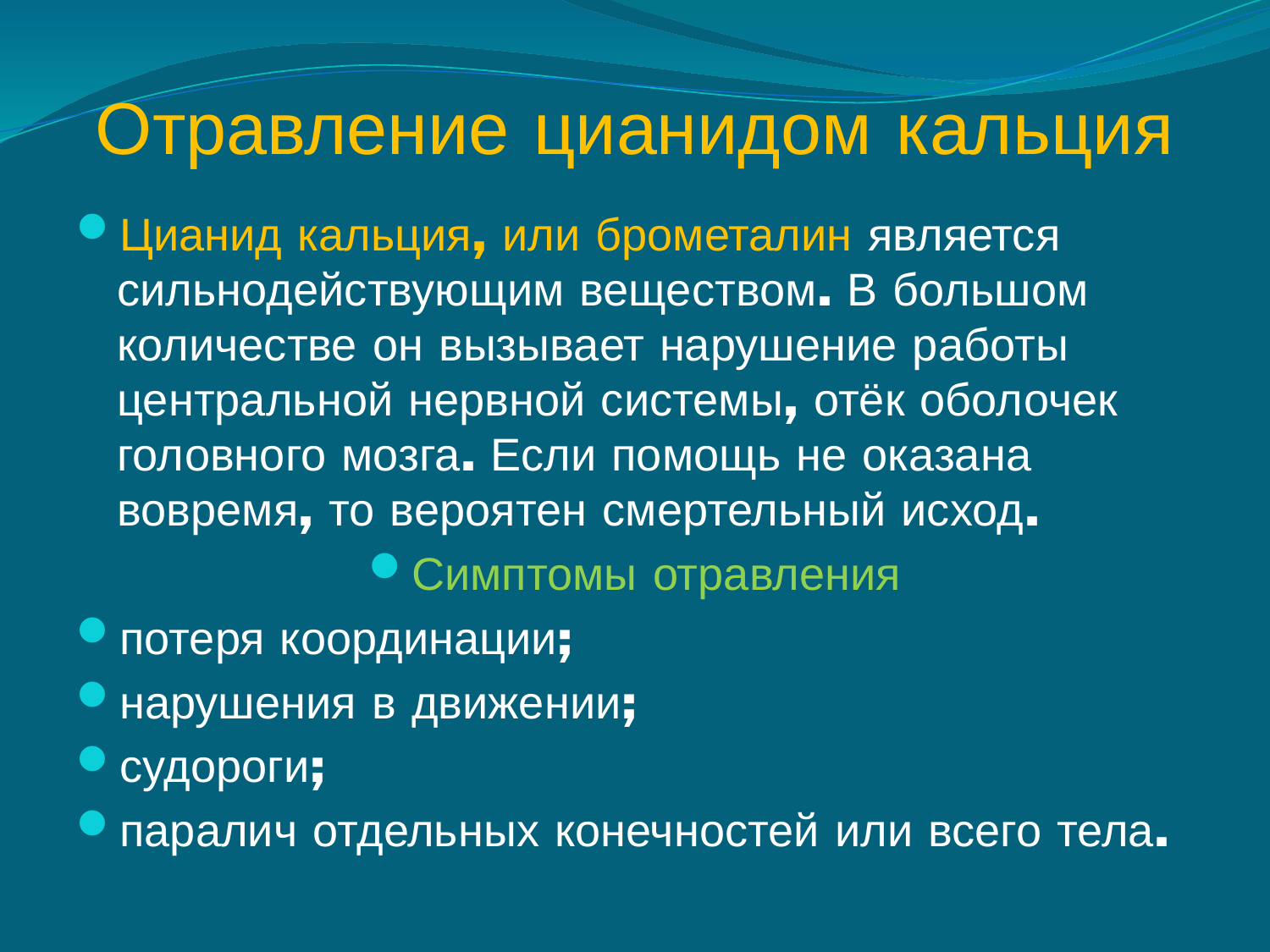

# Отравление цианидом кальция
Цианид кальция, или брометалин является сильнодействующим веществом. В большом количестве он вызывает нарушение работы центральной нервной системы, отёк оболочек головного мозга. Если помощь не оказана вовремя, то вероятен смертельный исход.
Симптомы отравления
потеря координации;
нарушения в движении;
судороги;
паралич отдельных конечностей или всего тела.